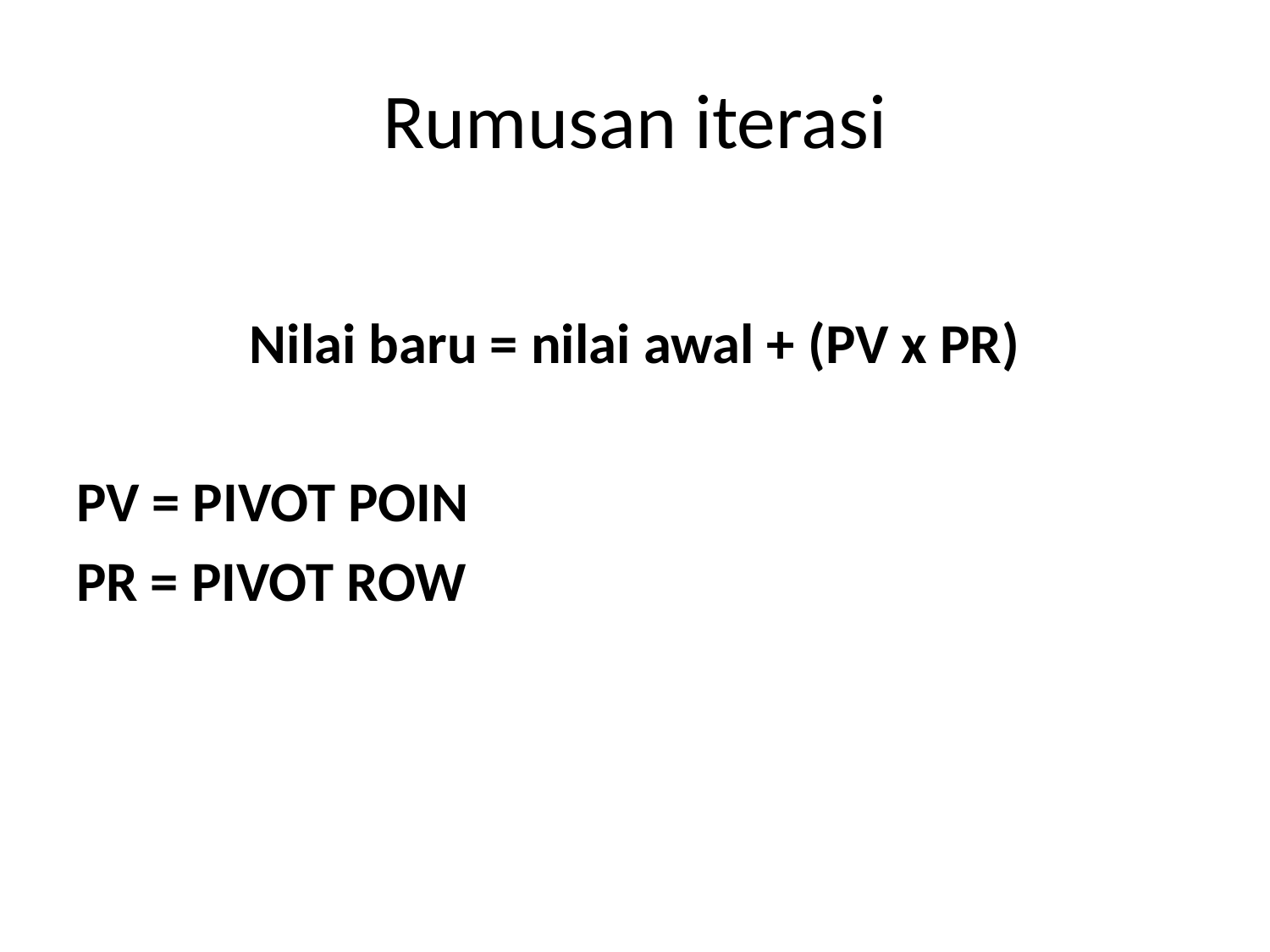

# Rumusan iterasi

Nilai baru = nilai awal + (PV x PR)

PV = PIVOT POIN
PR = PIVOT ROW